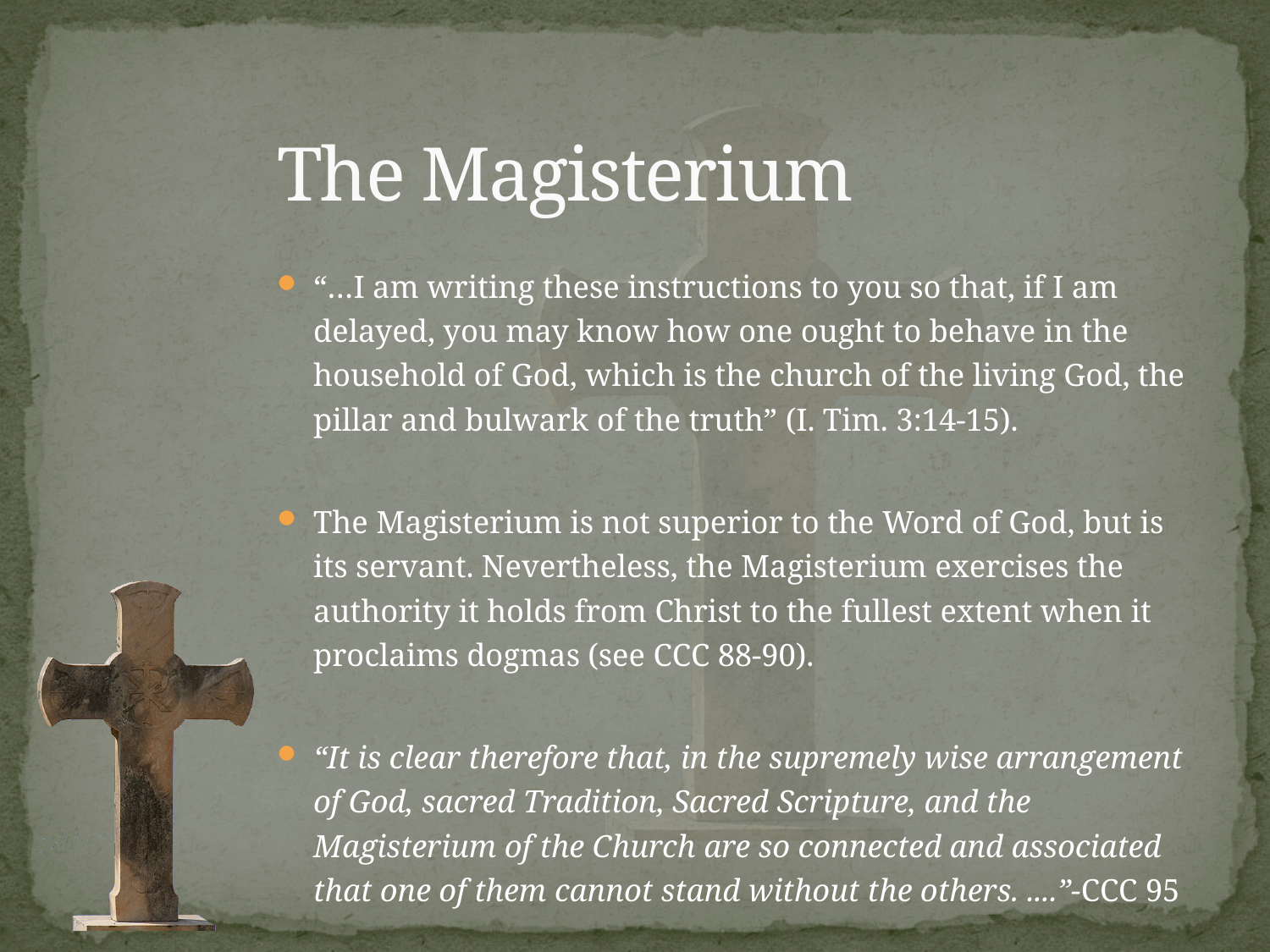

# The Magisterium
“…I am writing these instructions to you so that, if I am delayed, you may know how one ought to behave in the household of God, which is the church of the living God, the pillar and bulwark of the truth” (I. Tim. 3:14-15).

The Magisterium is not superior to the Word of God, but is its servant. Nevertheless, the Magisterium exercises the authority it holds from Christ to the fullest extent when it proclaims dogmas (see CCC 88-90).

“It is clear therefore that, in the supremely wise arrangement of God, sacred Tradition, Sacred Scripture, and the Magisterium of the Church are so connected and associated that one of them cannot stand without the others. ....”-CCC 95